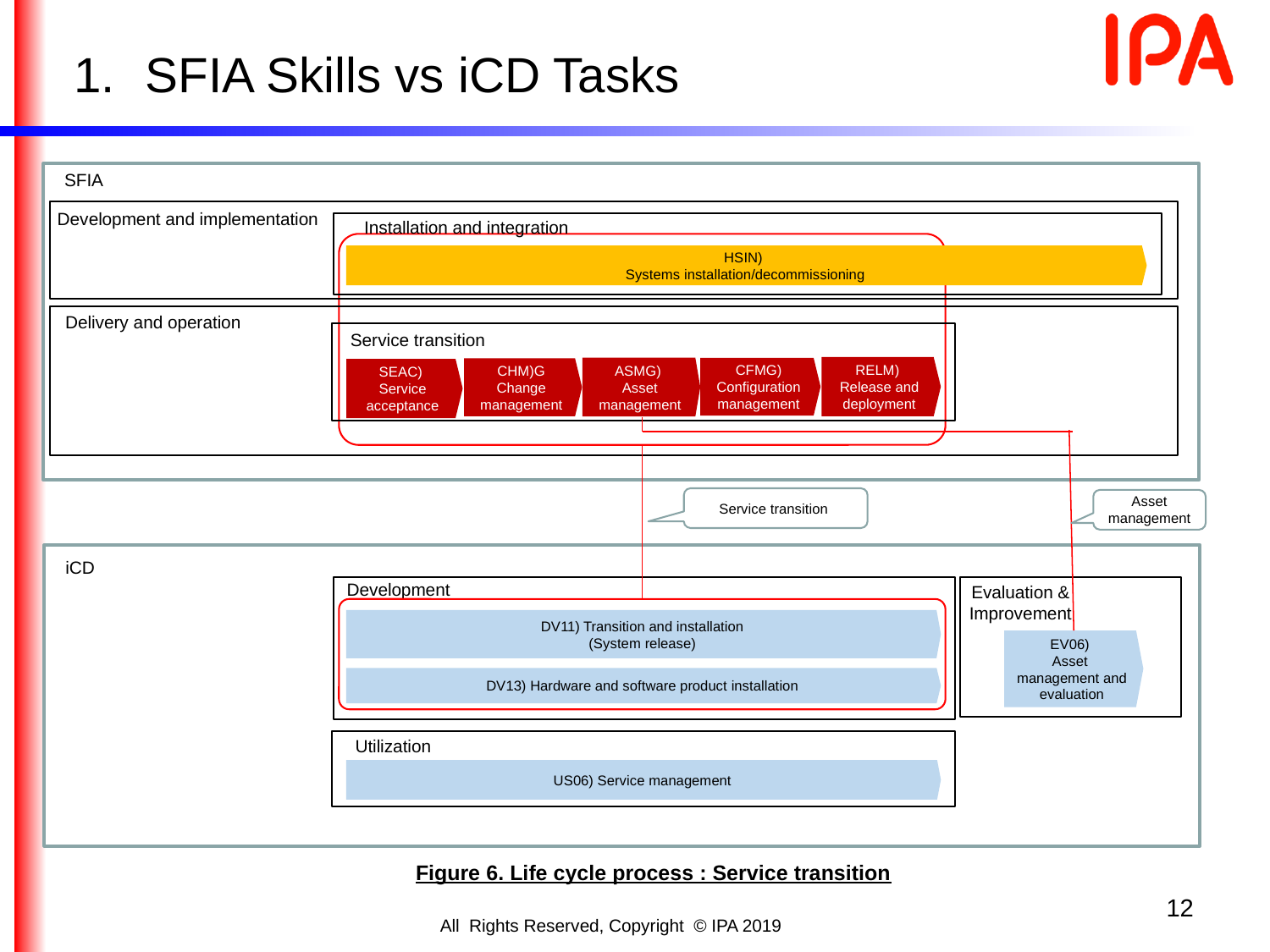

SFIA Skills vs iCD Tasks
SFIA

Development and implementation

Installation and integration

HSIN)
Systems installation/decommissioning
Delivery and operation

Service transition

RELM)
Release and deployment
ASMG)
Asset management
CFMG) Configuration management
CHM)G Change management
SEAC)
Service acceptance
Service transition
Asset management

iCD

Development
Evaluation & Improvement

DV11) Transition and installation
(System release)
EV06)
Asset
management and evaluation
DV13) Hardware and software product installation

Utilization
US06) Service management
Figure 6. Life cycle process : Service transition
12
All  Rights Reserved, Copyright  © IPA 2019